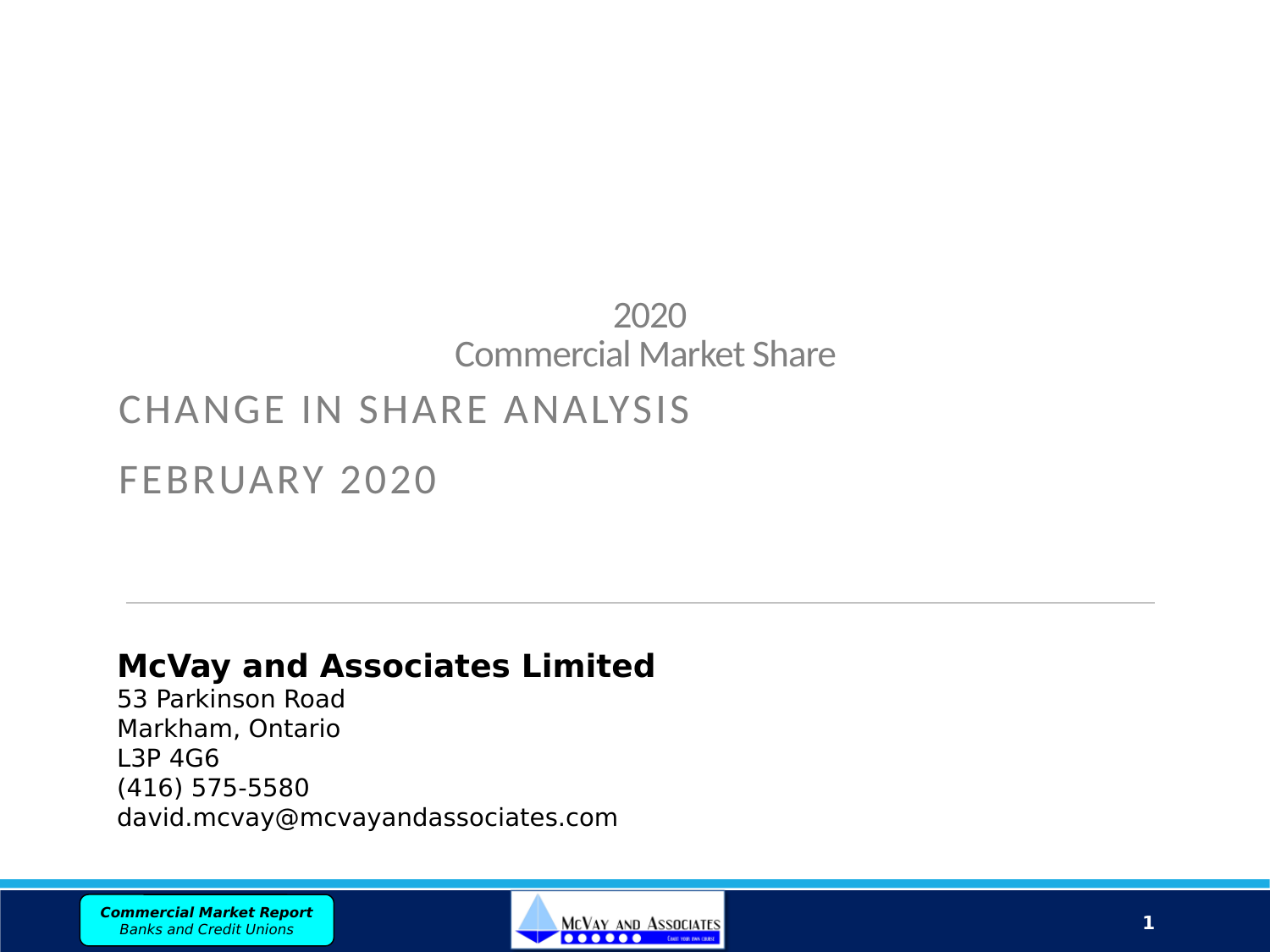

# 2020 Commercial Market Share
Change in Share Analysis
February 2020
McVay and Associates Limited
53 Parkinson Road
Markham, Ontario
L3P 4G6
(416) 575-5580
david.mcvay@mcvayandassociates.com
1